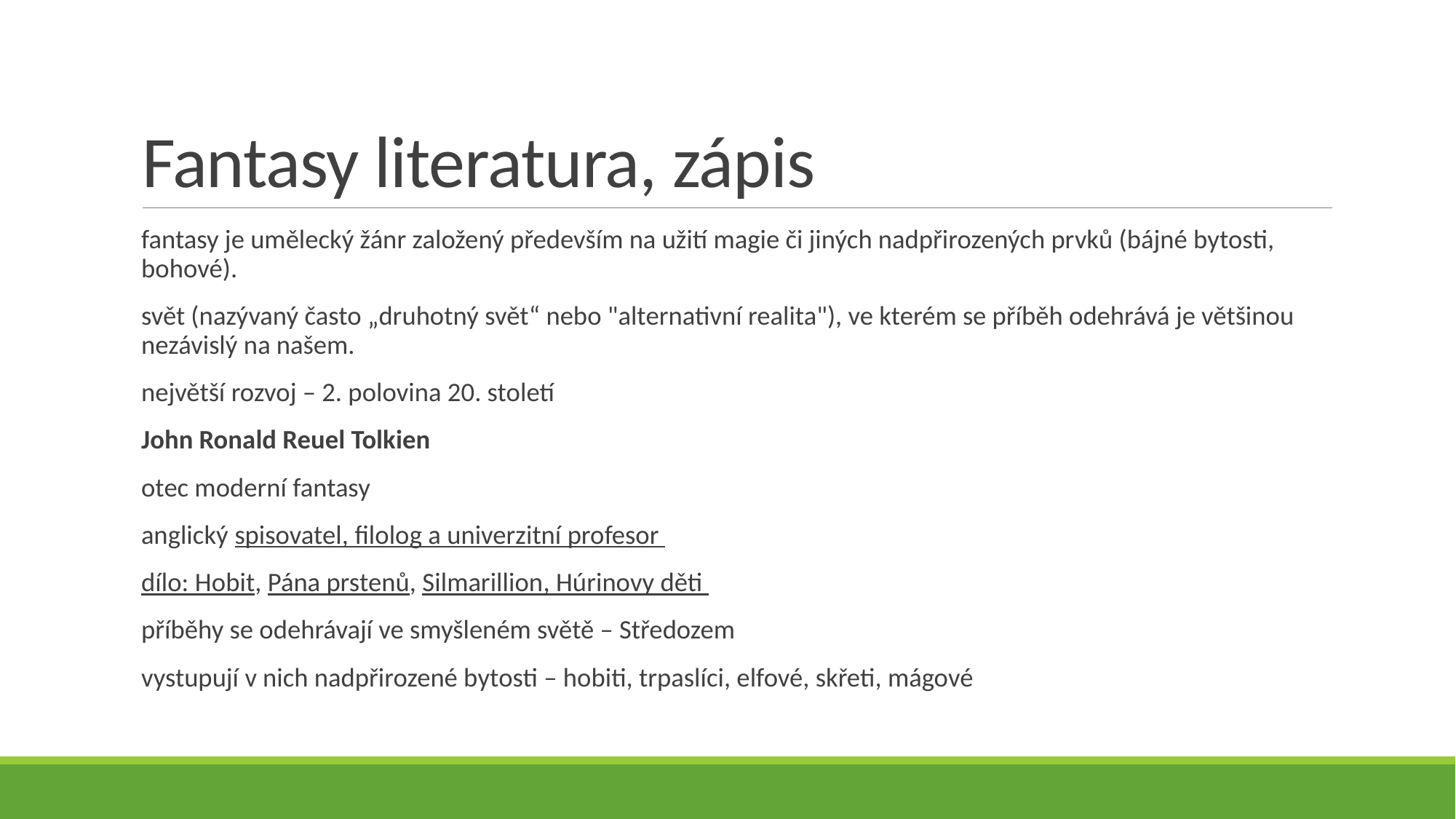

# Fantasy literatura, zápis
fantasy je umělecký žánr založený především na užití magie či jiných nadpřirozených prvků (bájné bytosti, bohové).
svět (nazývaný často „druhotný svět“ nebo "alternativní realita"), ve kterém se příběh odehrává je většinou nezávislý na našem.
největší rozvoj – 2. polovina 20. století
John Ronald Reuel Tolkien
otec moderní fantasy
anglický spisovatel, filolog a univerzitní profesor
dílo: Hobit, Pána prstenů, Silmarillion, Húrinovy děti
příběhy se odehrávají ve smyšleném světě – Středozem
vystupují v nich nadpřirozené bytosti – hobiti, trpaslíci, elfové, skřeti, mágové